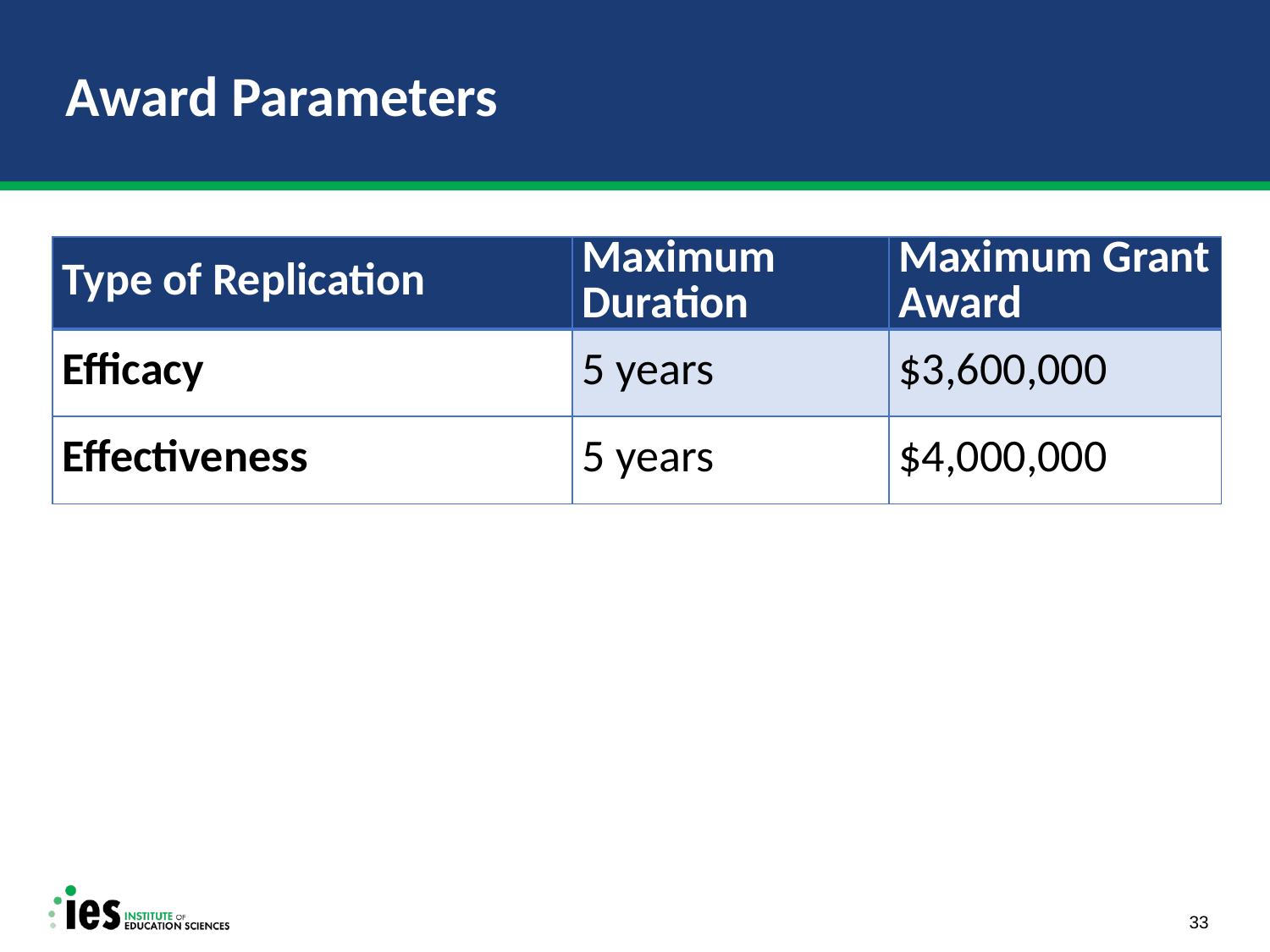

# Award Parameters
| Type of Replication | Maximum Duration | Maximum Grant Award |
| --- | --- | --- |
| Efficacy | 5 years | $3,600,000 |
| Effectiveness | 5 years | $4,000,000 |
33